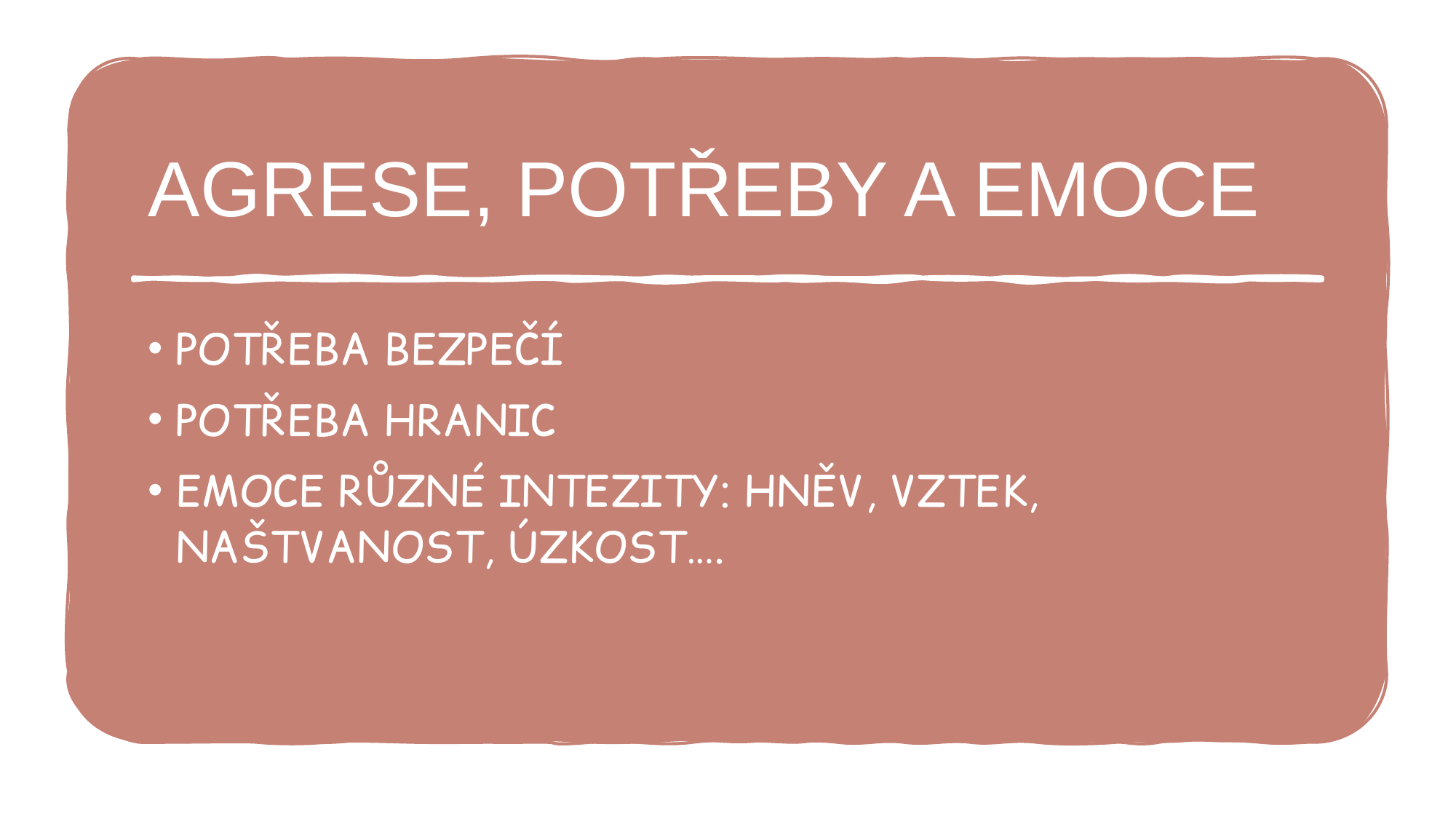

# AGRESE, POTŘEBY A EMOCE

POTŘEBA BEZPEČÍ
POTŘEBA HRANIC
EMOCE RŮZNÉ INTEZITY: HNĚV, VZTEK, NAŠTVANOST, ÚZKOST….